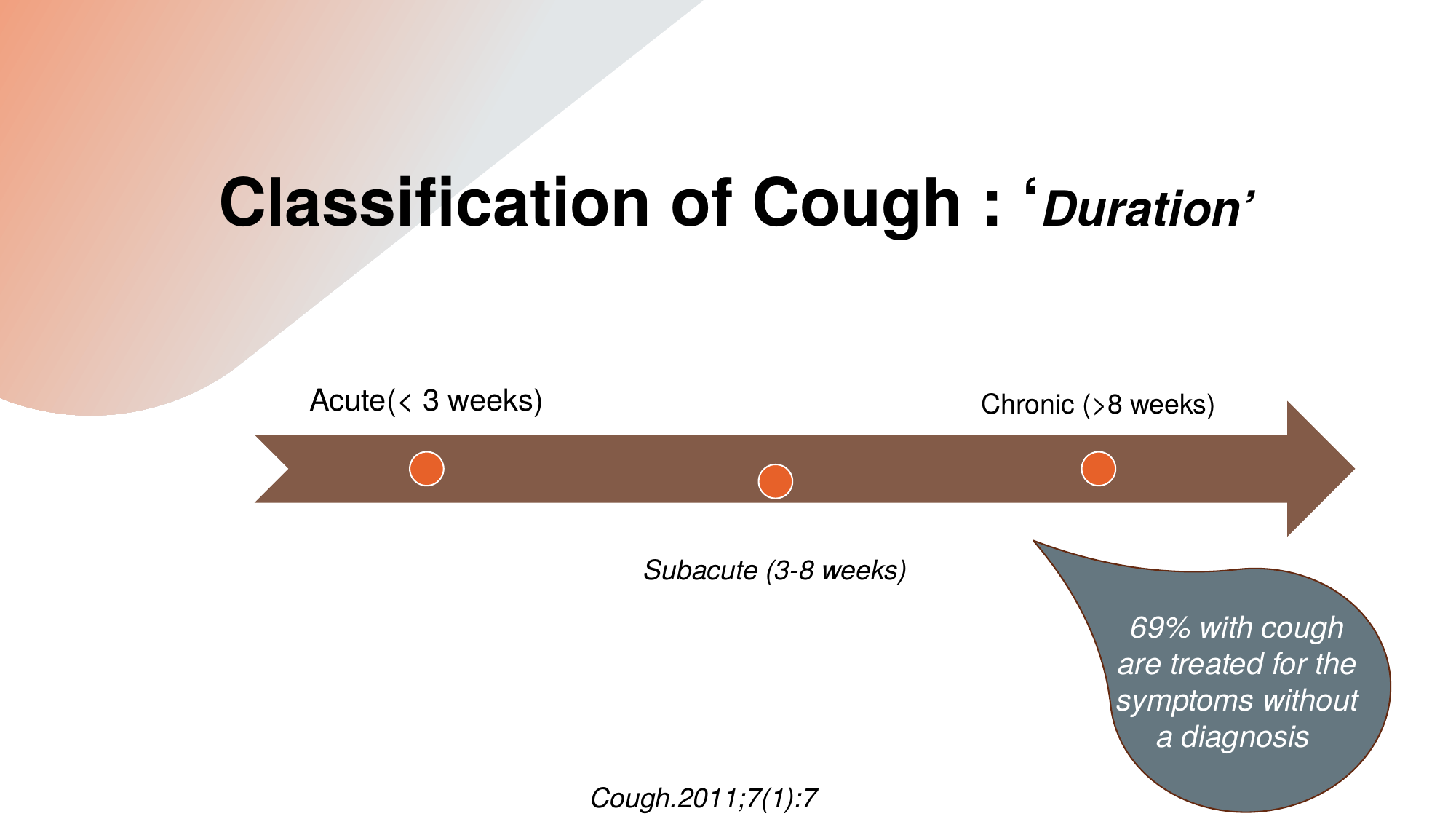

# Classification of Cough : ‘Duration’

Acute(< 3 weeks)
Subacute (3-8 weeks)
Chronic (>8 weeks)

69% with cough are treated for the symptoms without a diagnosis
Cough.2011;7(1):7